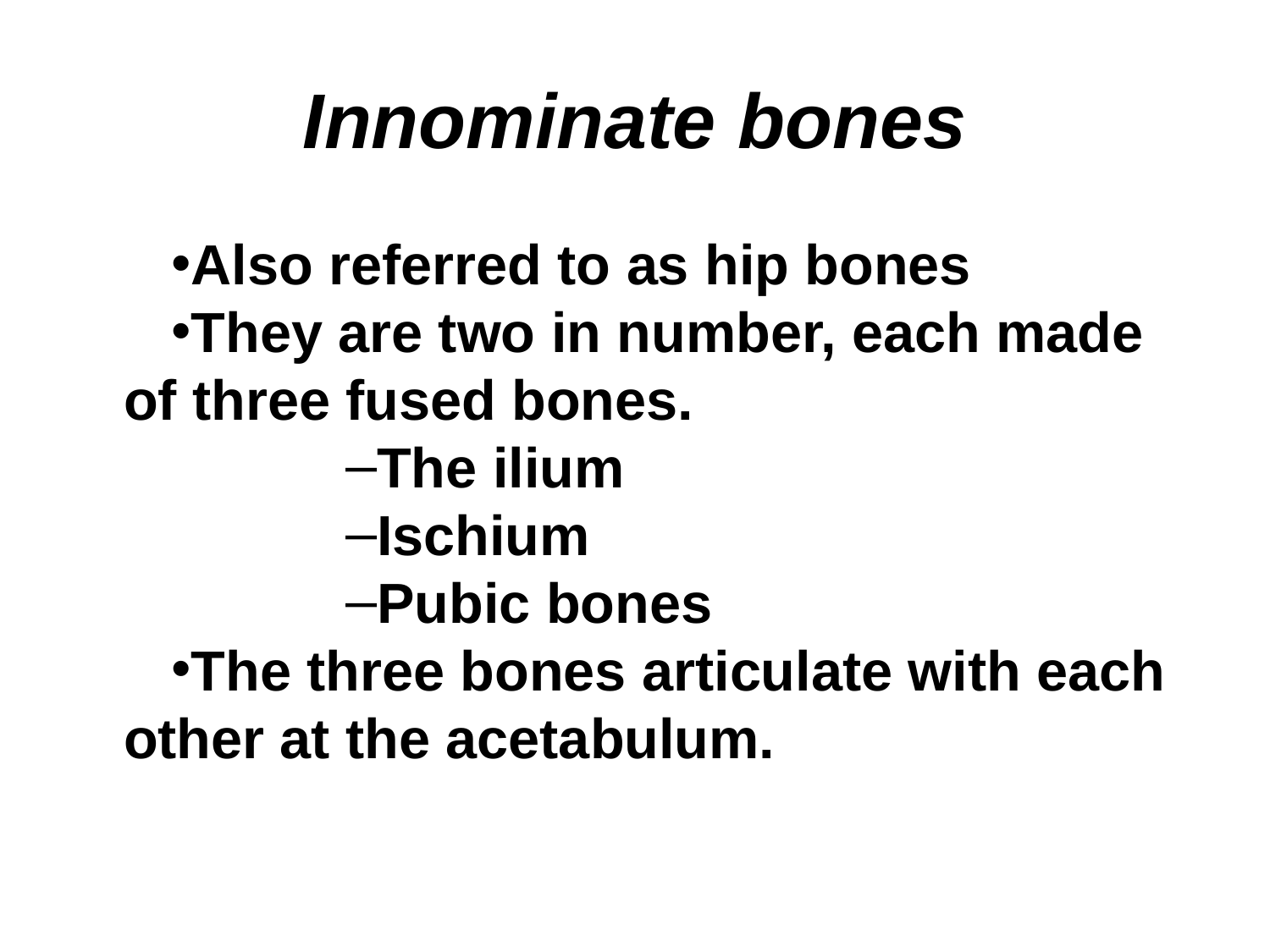

# Innominate bones
Also referred to as hip bones
They are two in number, each made of three fused bones.
The ilium
Ischium
Pubic bones
The three bones articulate with each other at the acetabulum.